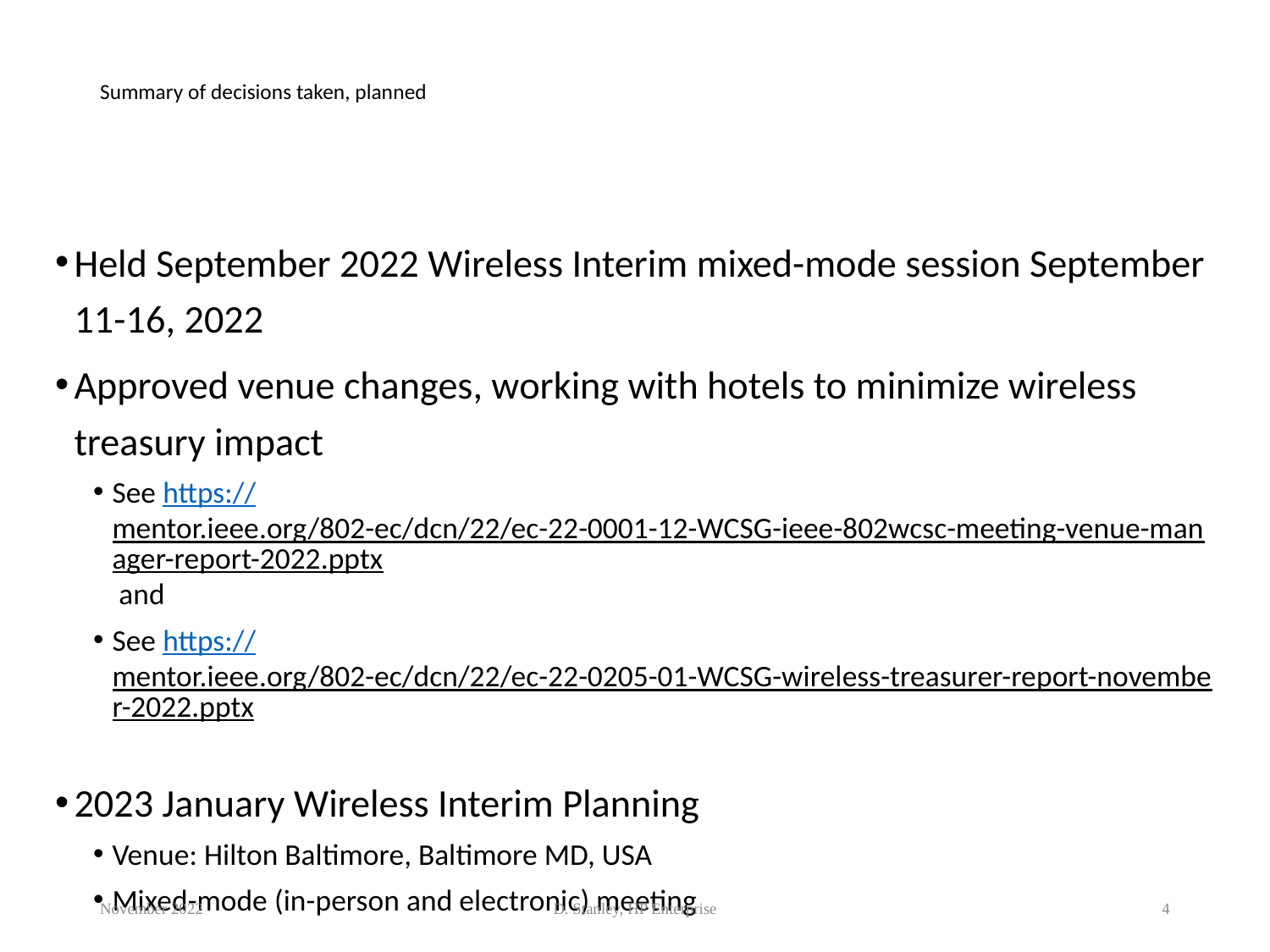

# Summary of decisions taken, planned

Held September 2022 Wireless Interim mixed-mode session September 11-16, 2022
Approved venue changes, working with hotels to minimize wireless treasury impact
See https://mentor.ieee.org/802-ec/dcn/22/ec-22-0001-12-WCSG-ieee-802wcsc-meeting-venue-manager-report-2022.pptx and
See https://mentor.ieee.org/802-ec/dcn/22/ec-22-0205-01-WCSG-wireless-treasurer-report-november-2022.pptx
2023 January Wireless Interim Planning
Venue: Hilton Baltimore, Baltimore MD, USA
Mixed-mode (in-person and electronic) meeting
November 2022
D. Stanley, HP Enterprise
4